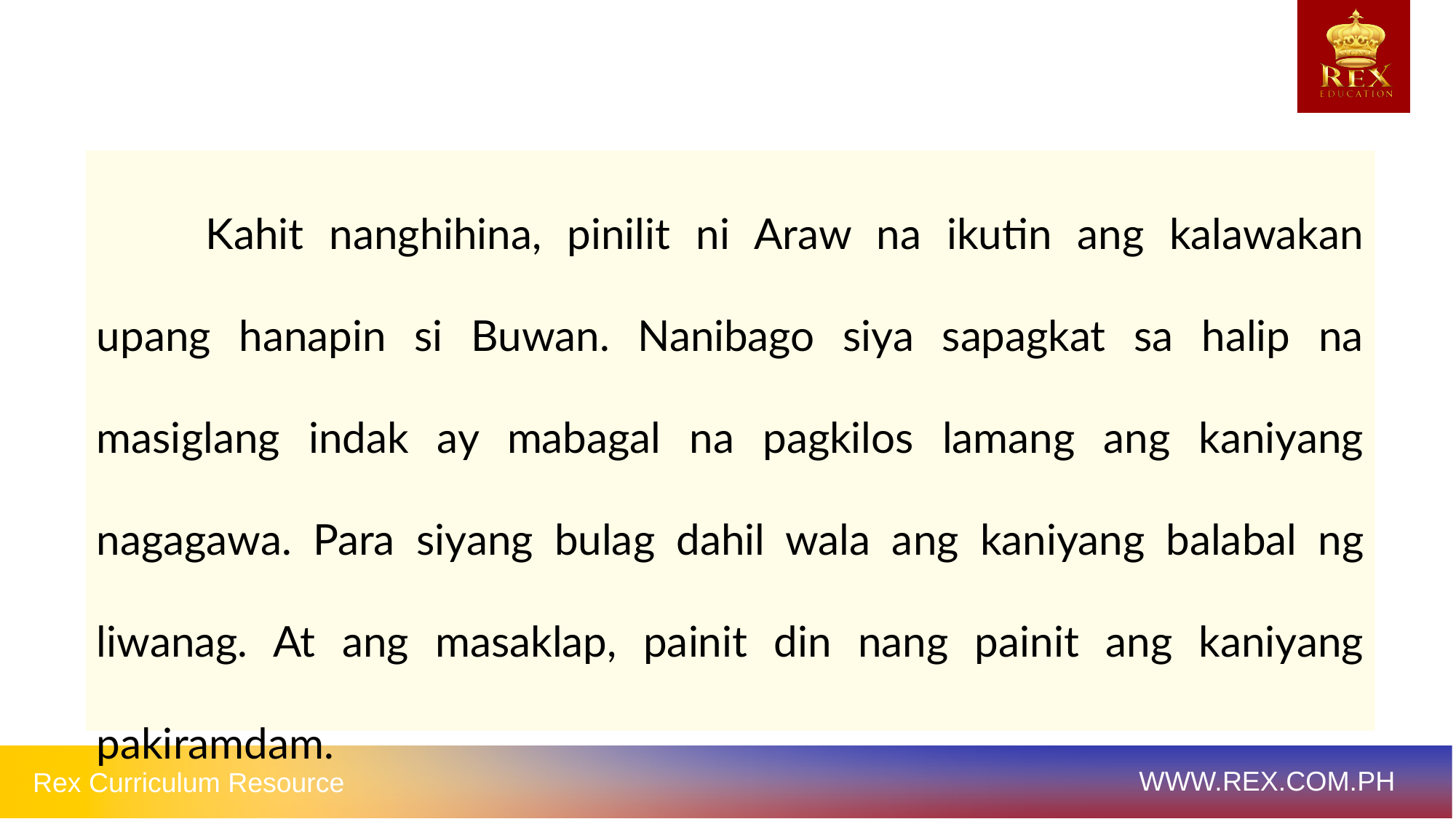

Kahit nanghihina, pinilit ni Araw na ikutin ang kalawakan upang hanapin si Buwan. Nanibago siya sapagkat sa halip na masiglang indak ay mabagal na pagkilos lamang ang kaniyang nagagawa. Para siyang bulag dahil wala ang kaniyang balabal ng liwanag. At ang masaklap, painit din nang painit ang kaniyang pakiramdam.